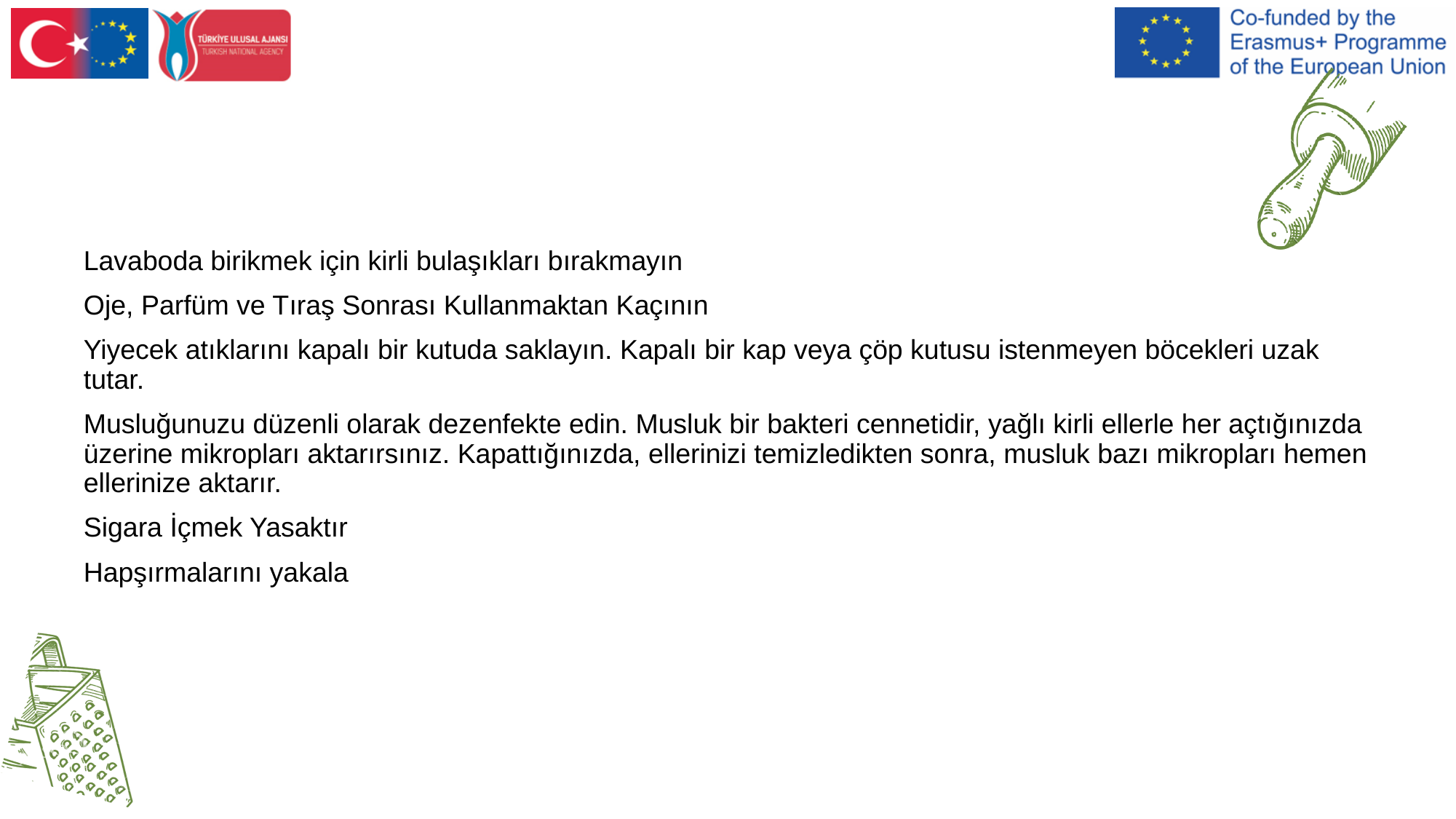

Lavaboda birikmek için kirli bulaşıkları bırakmayın
Oje, Parfüm ve Tıraş Sonrası Kullanmaktan Kaçının
Yiyecek atıklarını kapalı bir kutuda saklayın. Kapalı bir kap veya çöp kutusu istenmeyen böcekleri uzak tutar.
Musluğunuzu düzenli olarak dezenfekte edin. Musluk bir bakteri cennetidir, yağlı kirli ellerle her açtığınızda üzerine mikropları aktarırsınız. Kapattığınızda, ellerinizi temizledikten sonra, musluk bazı mikropları hemen ellerinize aktarır.
Sigara İçmek Yasaktır
Hapşırmalarını yakala